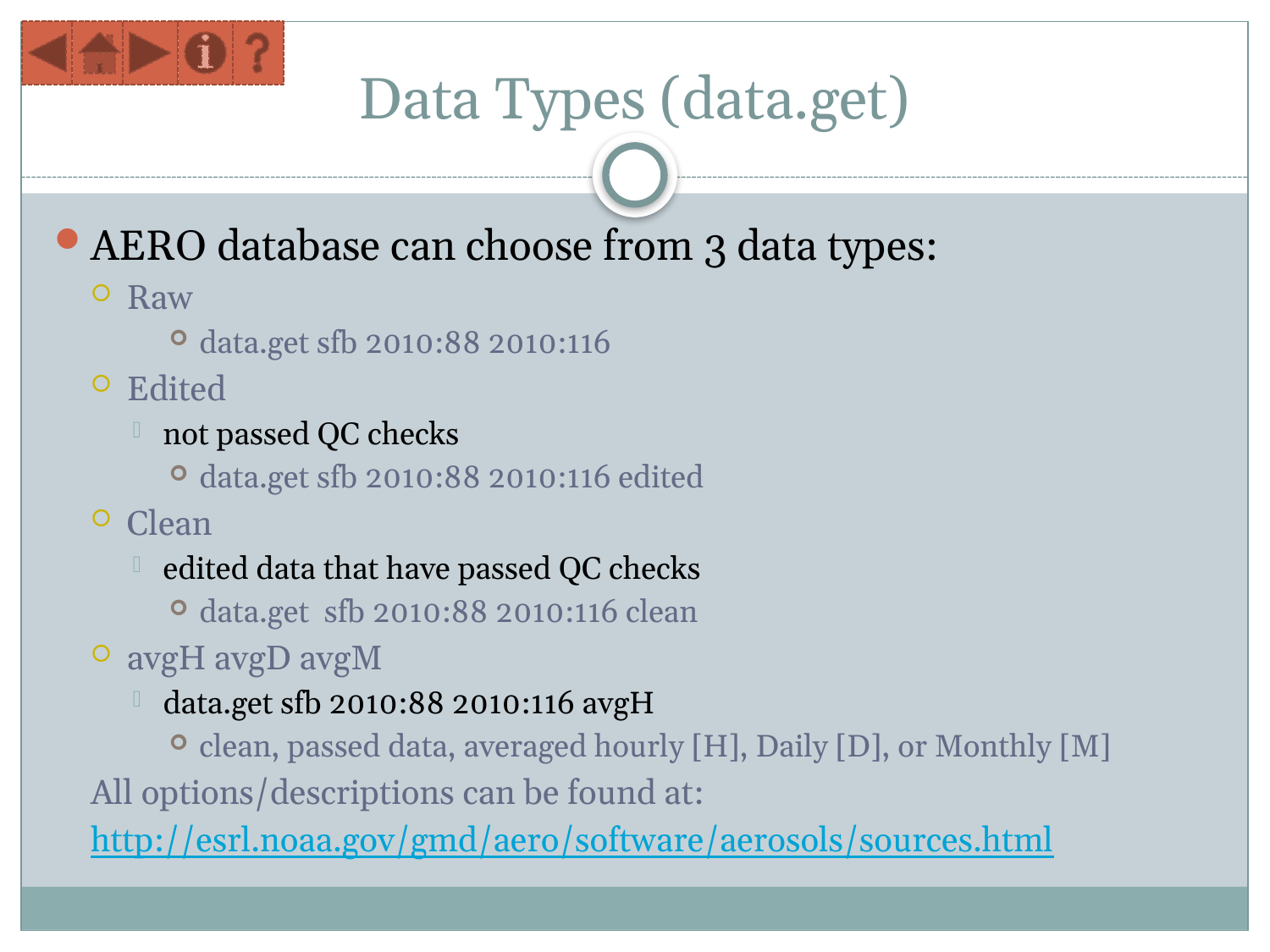

# Data Types (data.get)
AERO database can choose from 3 data types:
Raw
data.get sfb 2010:88 2010:116
Edited
not passed QC checks
data.get sfb 2010:88 2010:116 edited
Clean
edited data that have passed QC checks
data.get  sfb 2010:88 2010:116 clean
avgH avgD avgM
data.get sfb 2010:88 2010:116 avgH
clean, passed data, averaged hourly [H], Daily [D], or Monthly [M]
All options/descriptions can be found at:
	http://esrl.noaa.gov/gmd/aero/software/aerosols/sources.html